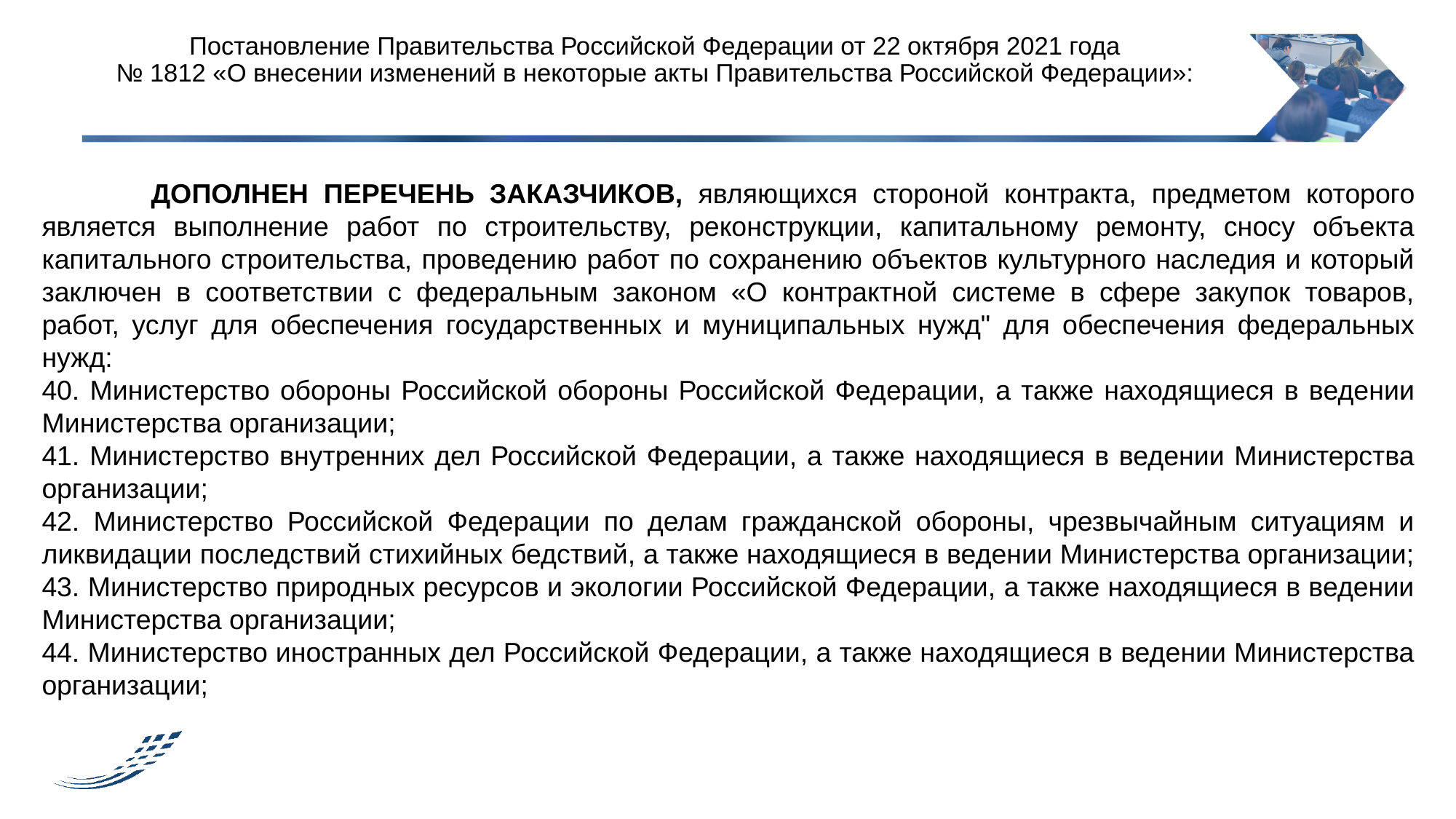

Постановление Правительства Российской Федерации от 22 октября 2021 года
№ 1812 «О внесении изменений в некоторые акты Правительства Российской Федерации»:

	ДОПОЛНЕН ПЕРЕЧЕНЬ ЗАКАЗЧИКОВ, являющихся стороной контракта, предметом которого является выполнение работ по строительству, реконструкции, капитальному ремонту, сносу объекта капитального строительства, проведению работ по сохранению объектов культурного наследия и который заключен в соответствии с федеральным законом «О контрактной системе в сфере закупок товаров, работ, услуг для обеспечения государственных и муниципальных нужд" для обеспечения федеральных нужд:
40. Министерство обороны Российской обороны Российской Федерации, а также находящиеся в ведении Министерства организации;
41. Министерство внутренних дел Российской Федерации, а также находящиеся в ведении Министерства организации;
42. Министерство Российской Федерации по делам гражданской обороны, чрезвычайным ситуациям и ликвидации последствий стихийных бедствий, а также находящиеся в ведении Министерства организации;
43. Министерство природных ресурсов и экологии Российской Федерации, а также находящиеся в ведении Министерства организации;
44. Министерство иностранных дел Российской Федерации, а также находящиеся в ведении Министерства организации;